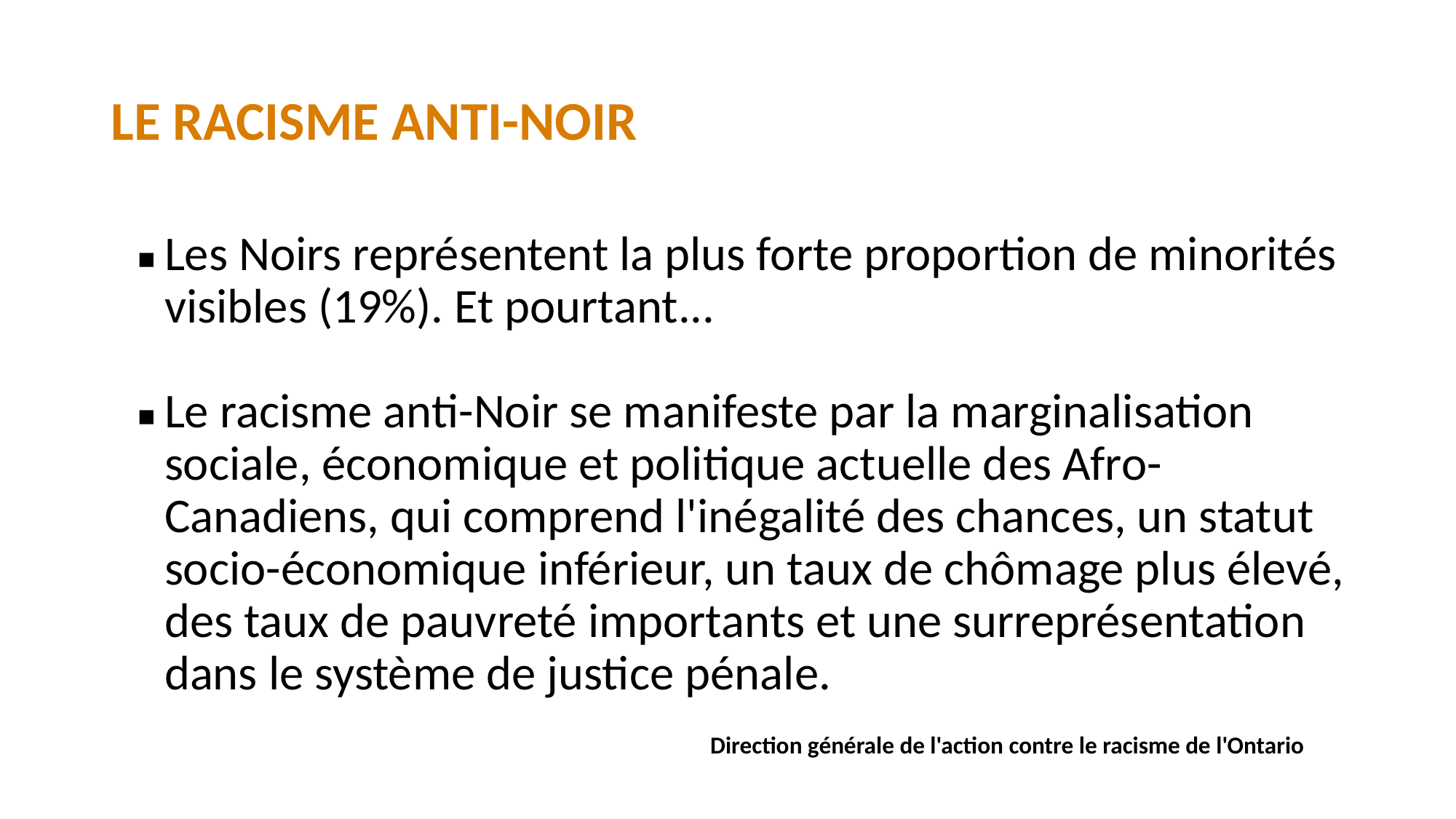

# LE RACISME ANTI-NOIR
Les Noirs représentent la plus forte proportion de minorités visibles (19%). Et pourtant...

Le racisme anti-Noir se manifeste par la marginalisation sociale, économique et politique actuelle des Afro-Canadiens, qui comprend l'inégalité des chances, un statut socio-économique inférieur, un taux de chômage plus élevé, des taux de pauvreté importants et une surreprésentation dans le système de justice pénale.
					Direction générale de l'action contre le racisme de l'Ontario